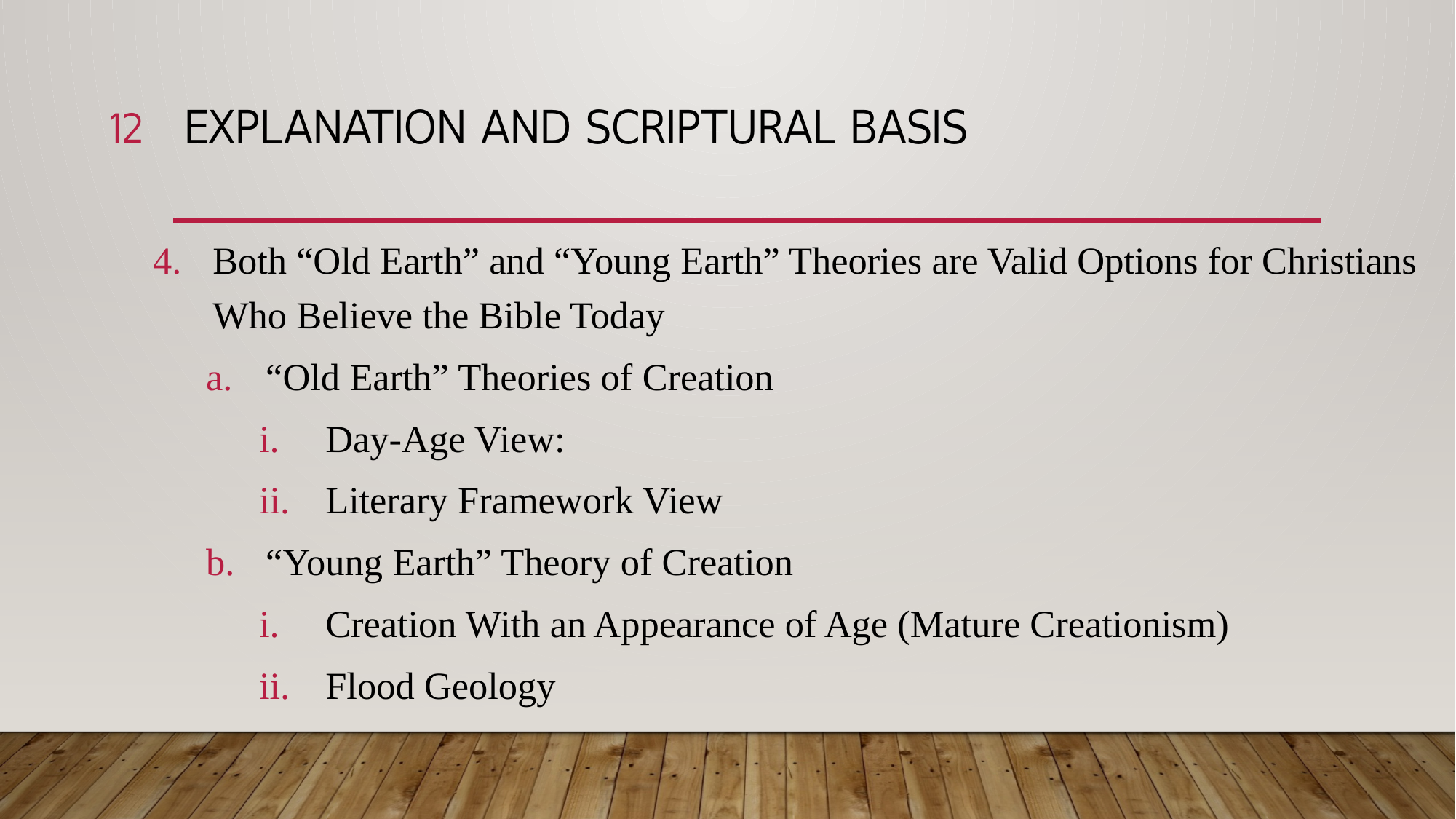

12
# Explanation and Scriptural Basis
Both “Old Earth” and “Young Earth” Theories are Valid Options for Christians Who Believe the Bible Today
“Old Earth” Theories of Creation
Day-Age View:
Literary Framework View
“Young Earth” Theory of Creation
Creation With an Appearance of Age (Mature Creationism)
Flood Geology